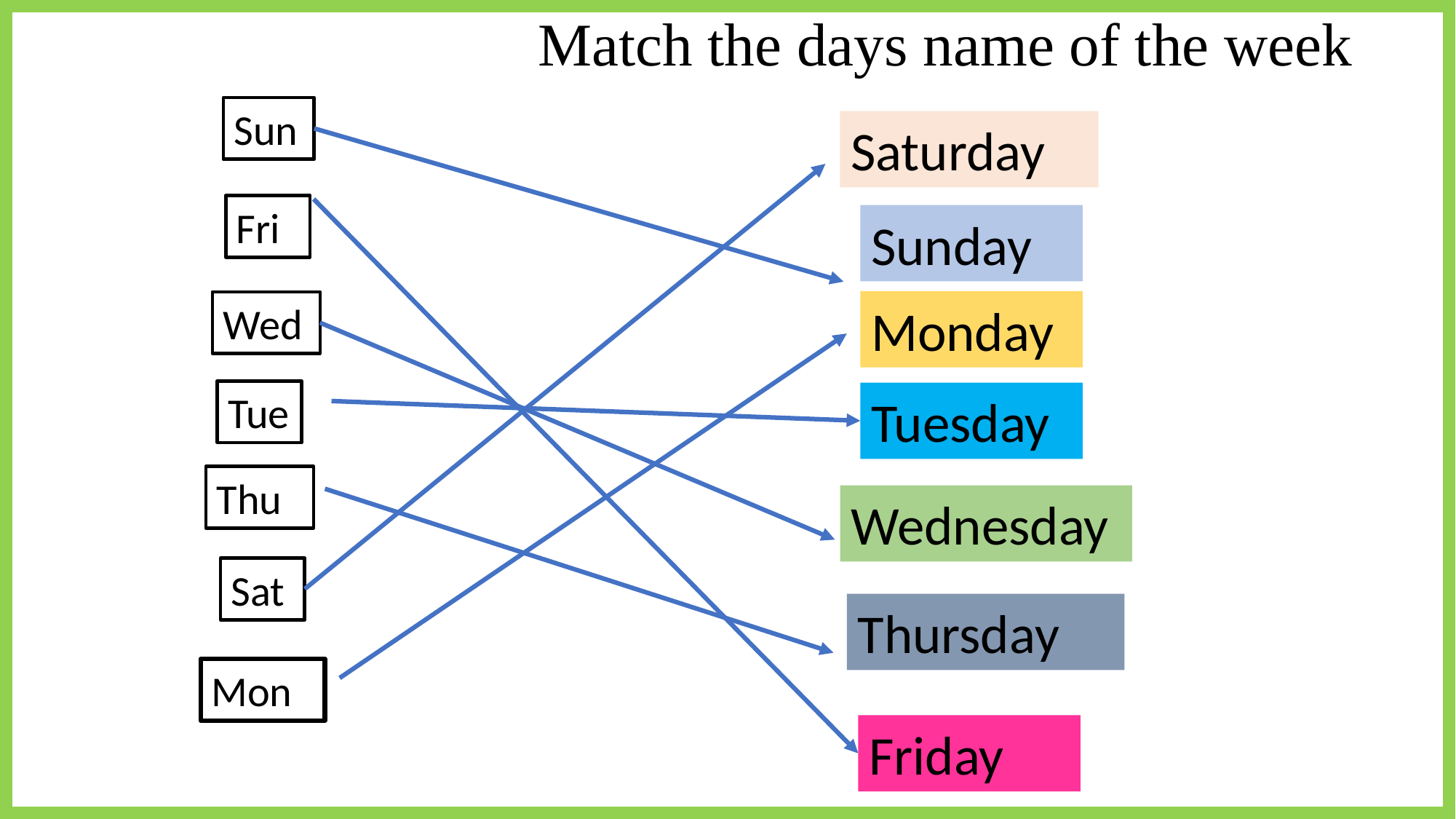

Match the days name of the week
Sun
Fri
Wed
Tue
Thu
Sat
Mon
Saturday
Sunday
Monday
Tuesday
Wednesday
Thursday
Friday